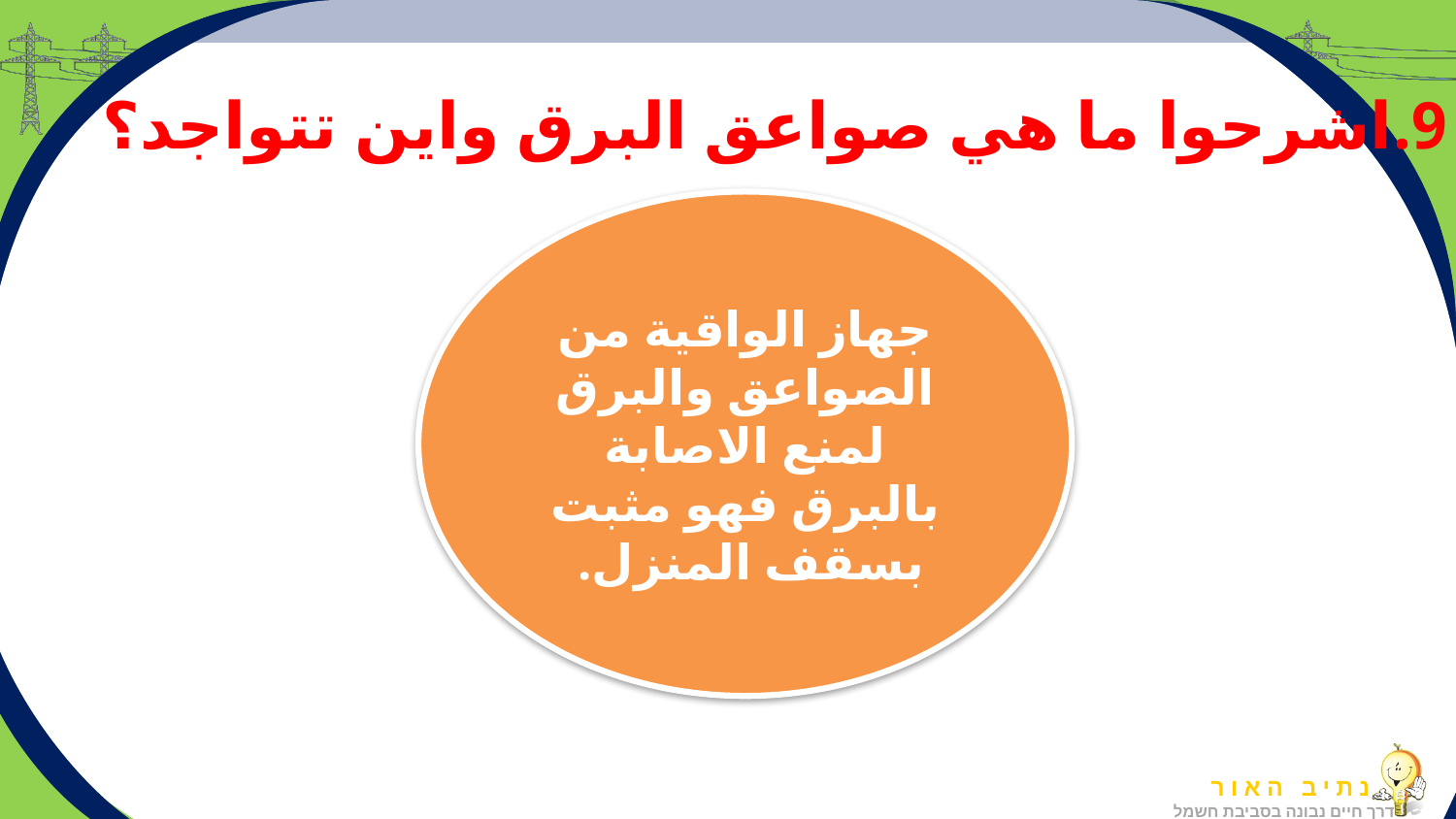

9.اشرحوا ما هي صواعق البرق واين تتواجد؟
جهاز الواقية من الصواعق والبرق لمنع الاصابة بالبرق فهو مثبت بسقف المنزل.